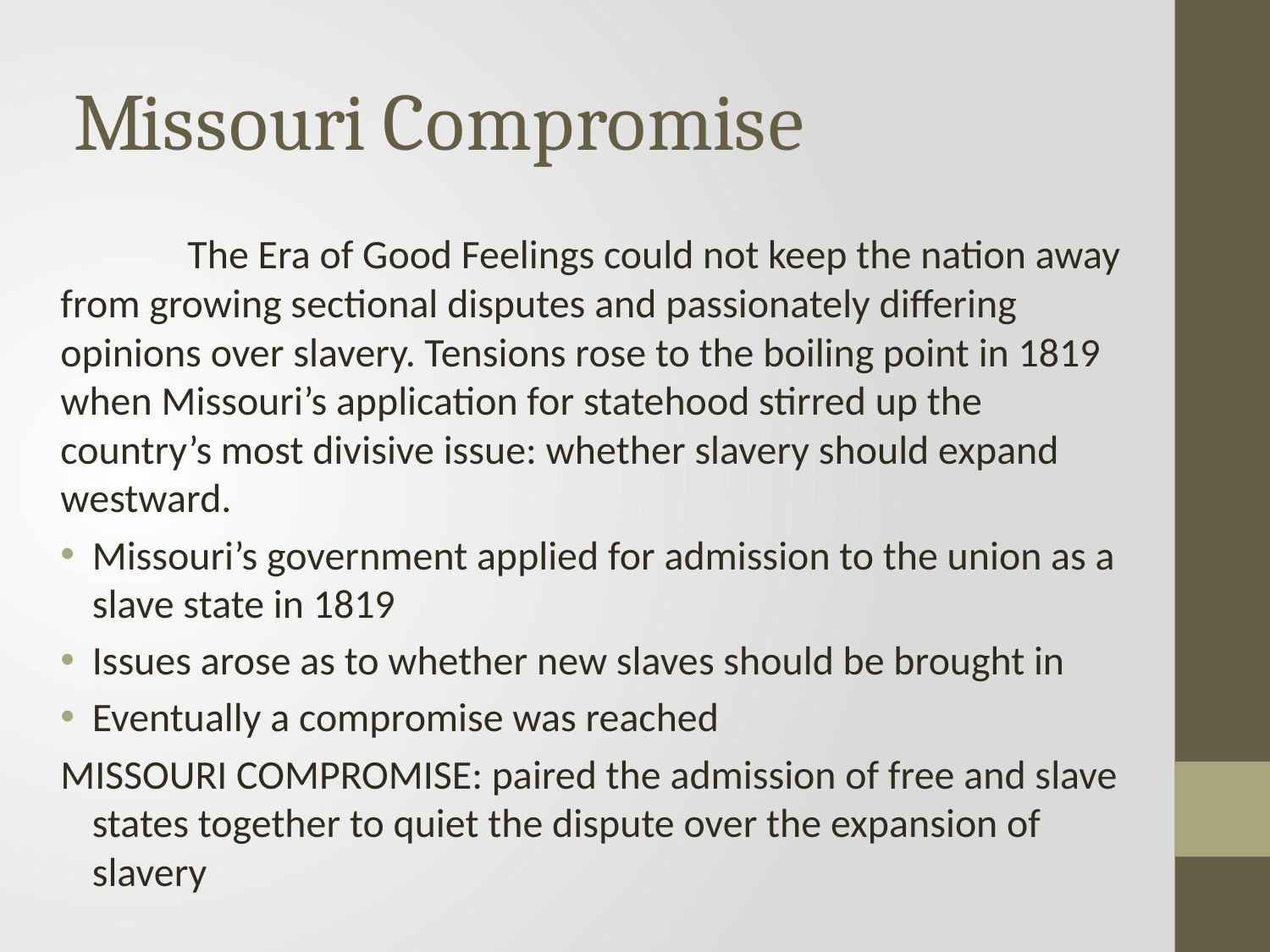

# Missouri Compromise
		The Era of Good Feelings could not keep the nation away from growing sectional disputes and passionately differing opinions over slavery. Tensions rose to the boiling point in 1819 when Missouri’s application for statehood stirred up the country’s most divisive issue: whether slavery should expand westward.
Missouri’s government applied for admission to the union as a slave state in 1819
Issues arose as to whether new slaves should be brought in
Eventually a compromise was reached
MISSOURI COMPROMISE: paired the admission of free and slave states together to quiet the dispute over the expansion of slavery